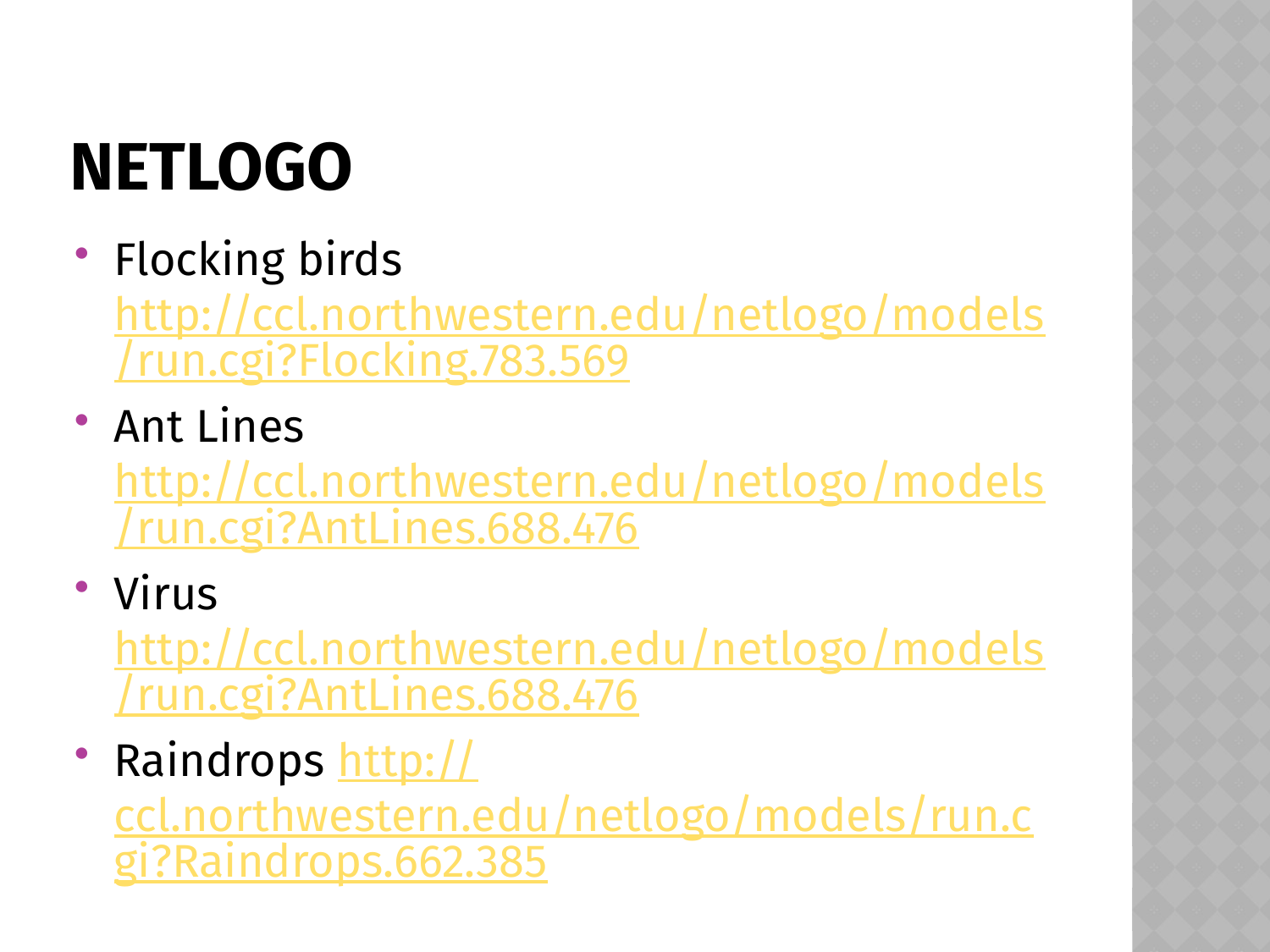

# NetLogo
Flocking birds http://ccl.northwestern.edu/netlogo/models/run.cgi?Flocking.783.569
Ant Lines http://ccl.northwestern.edu/netlogo/models/run.cgi?AntLines.688.476
Virus http://ccl.northwestern.edu/netlogo/models/run.cgi?AntLines.688.476
Raindrops http://ccl.northwestern.edu/netlogo/models/run.cgi?Raindrops.662.385